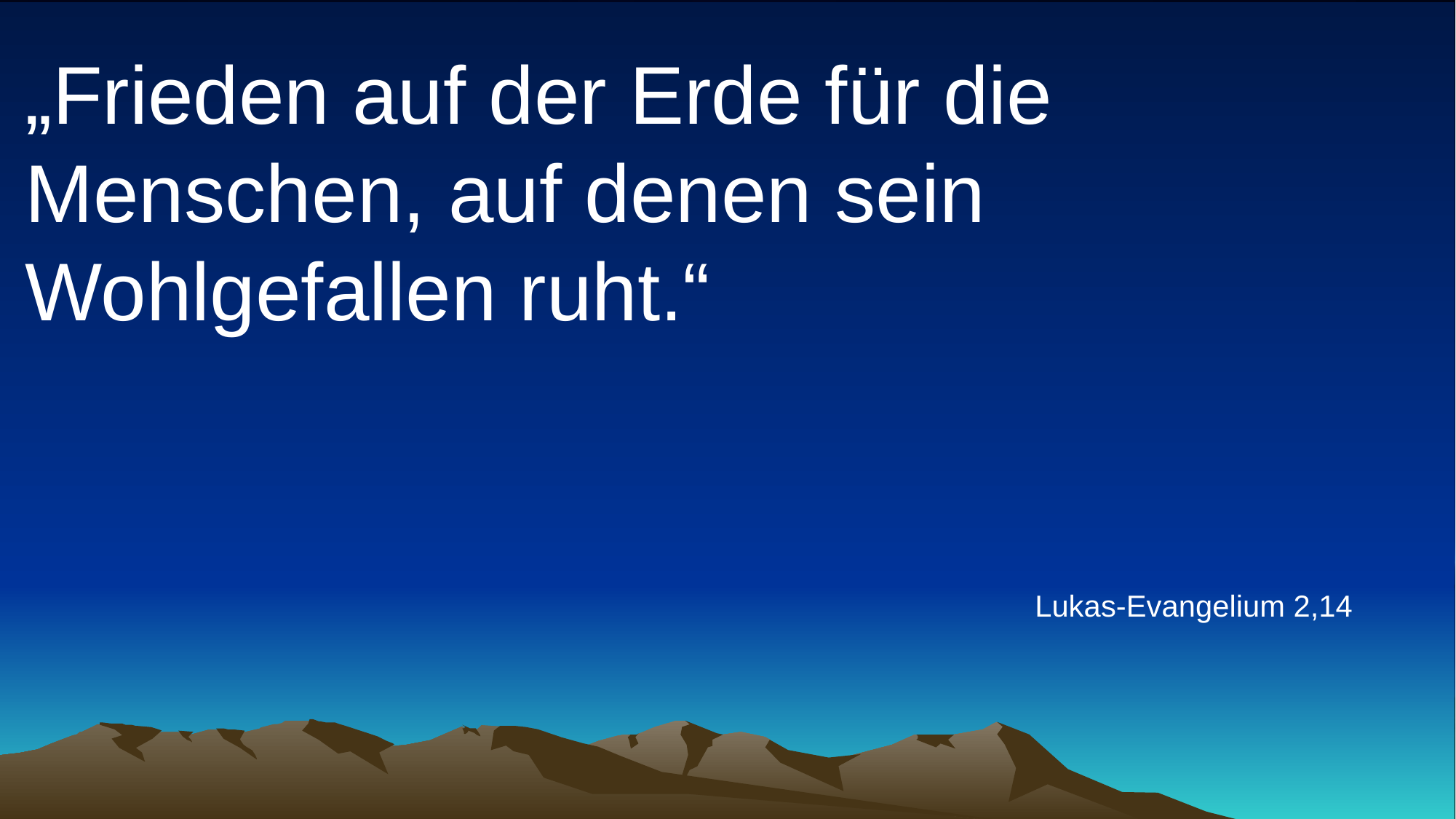

# „Frieden auf der Erde für die Menschen, auf denen sein Wohlgefallen ruht.“
Lukas-Evangelium 2,14